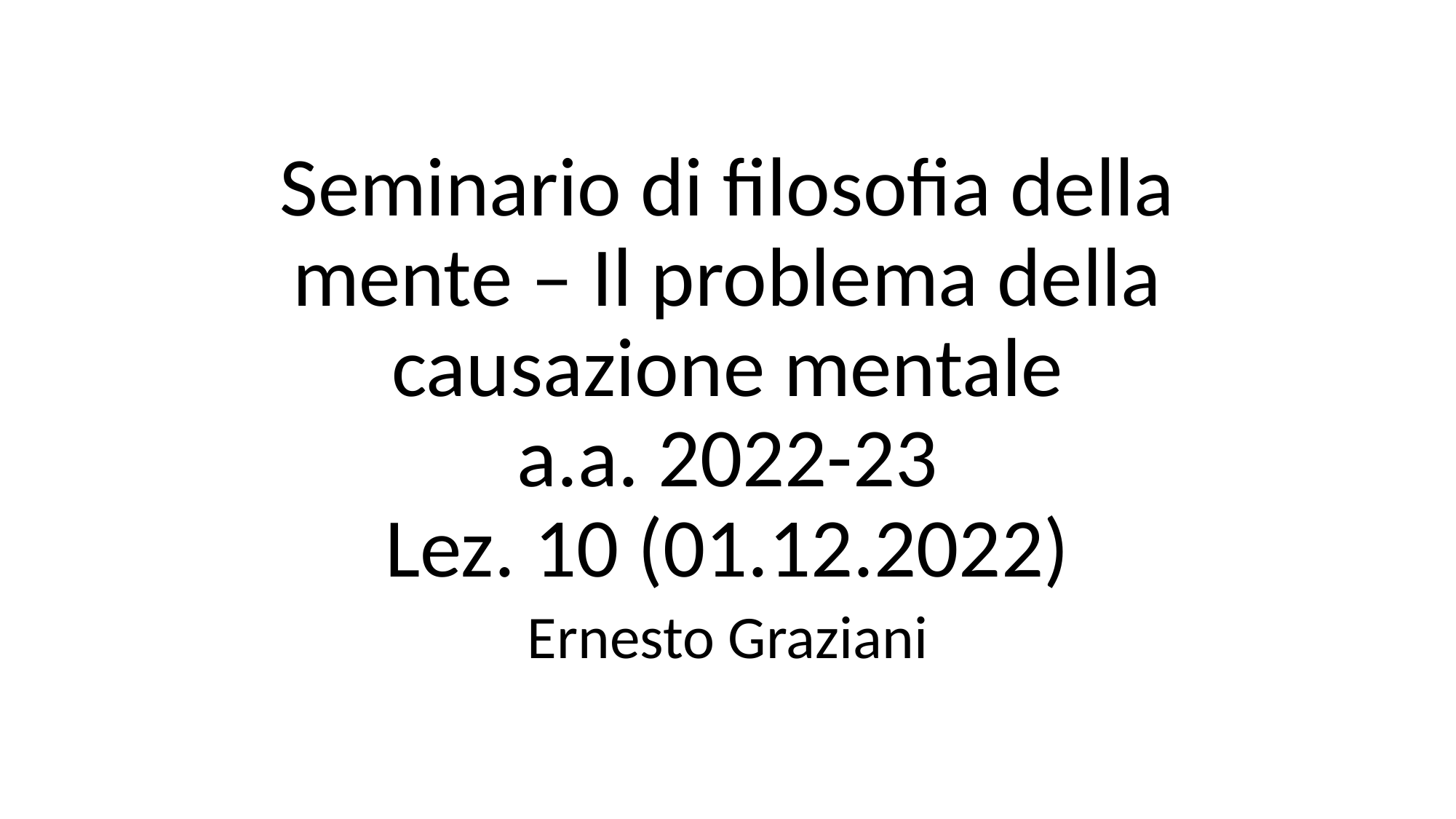

# Seminario di filosofia della mente – Il problema della causazione mentale a.a. 2022-23 Lez. 10 (01.12.2022)
Ernesto Graziani